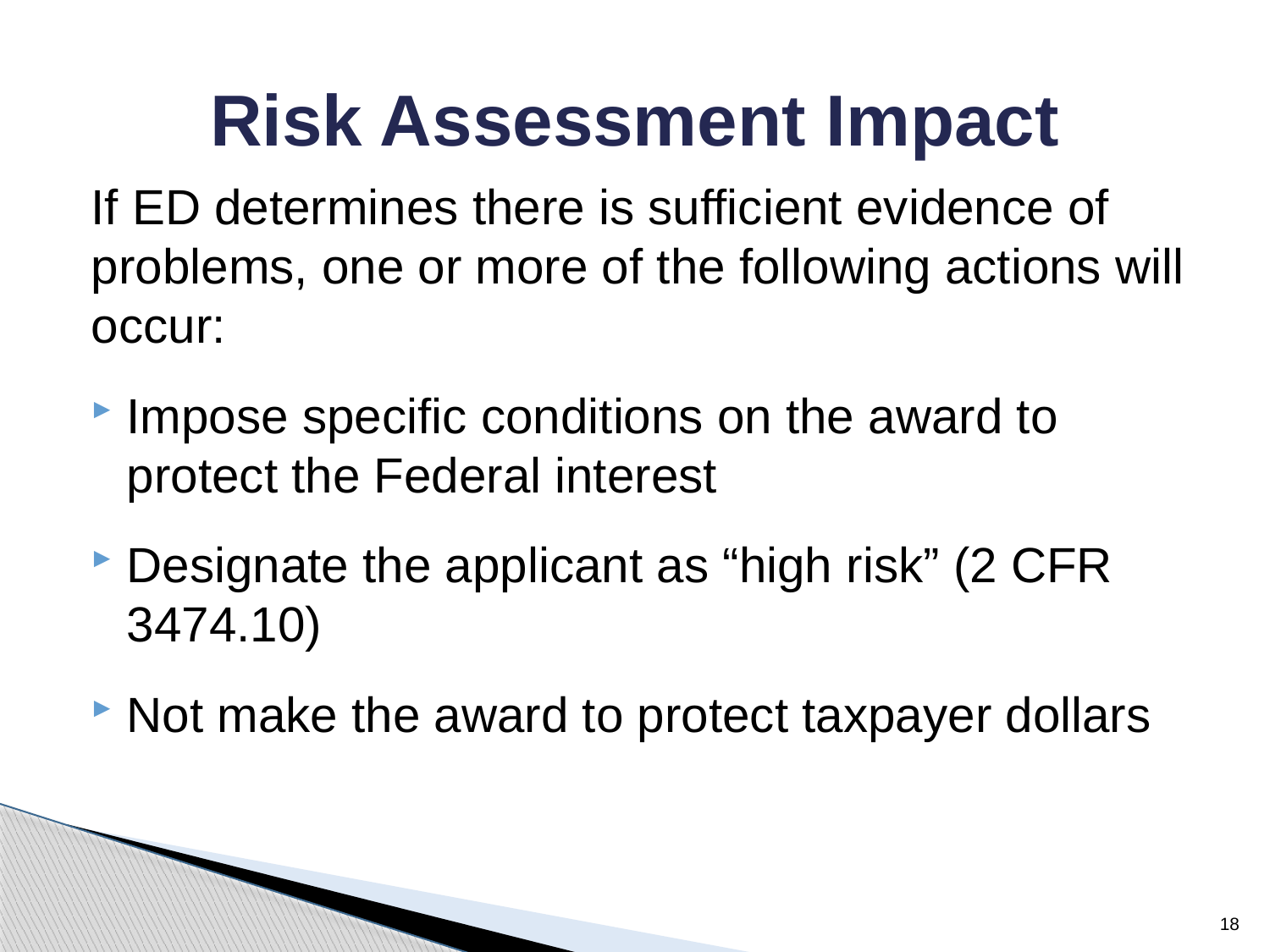

# Risk Assessment Impact
If ED determines there is sufficient evidence of problems, one or more of the following actions will occur:

Impose specific conditions on the award to protect the Federal interest

Designate the applicant as “high risk” (2 CFR 3474.10)

Not make the award to protect taxpayer dollars
18